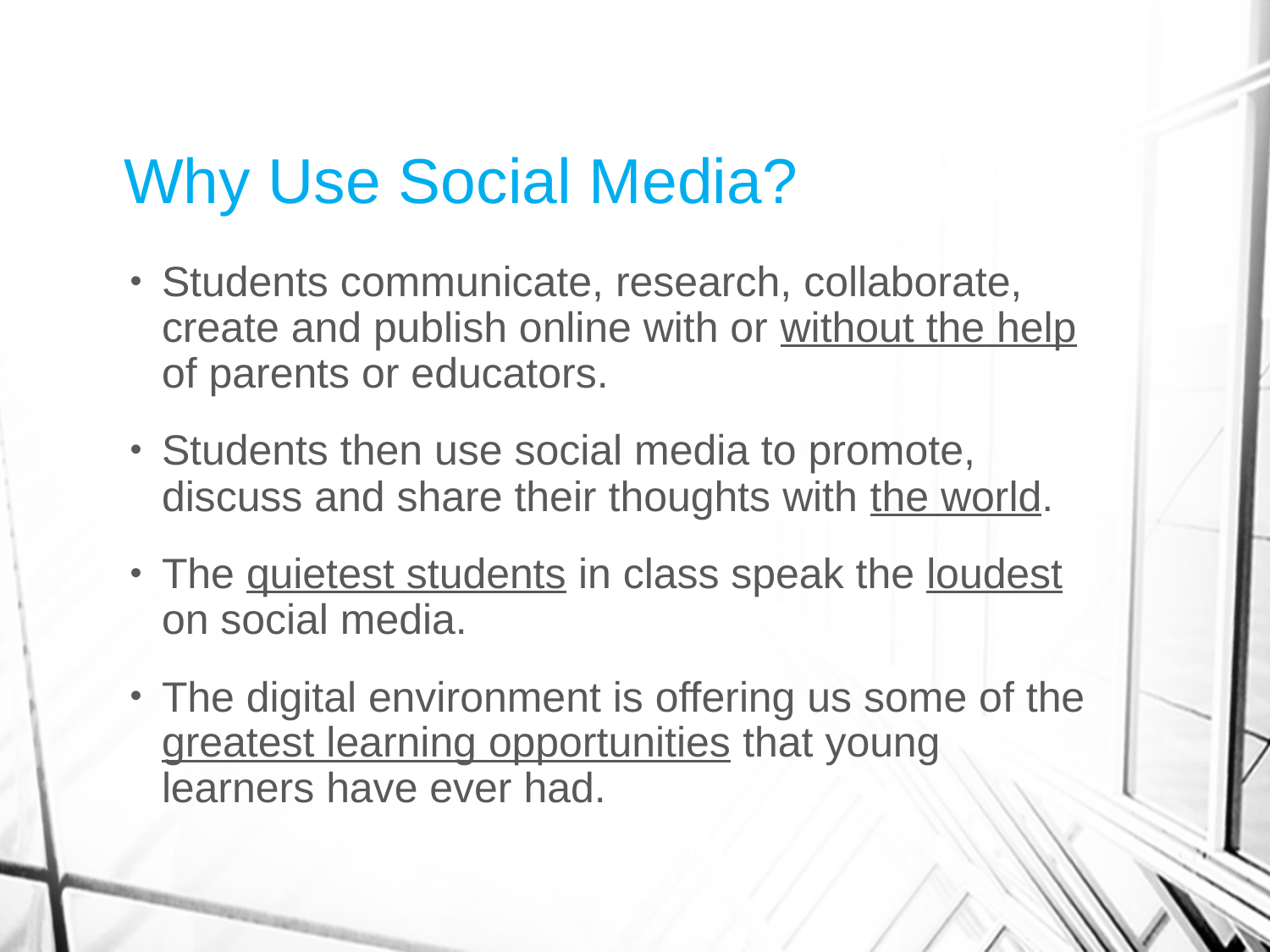

# Why Use Social Media?
Students communicate, research, collaborate, create and publish online with or without the help of parents or educators.
Students then use social media to promote, discuss and share their thoughts with the world.
The quietest students in class speak the loudest
on social media.
The digital environment is offering us some of the greatest learning opportunities that young learners have ever had.